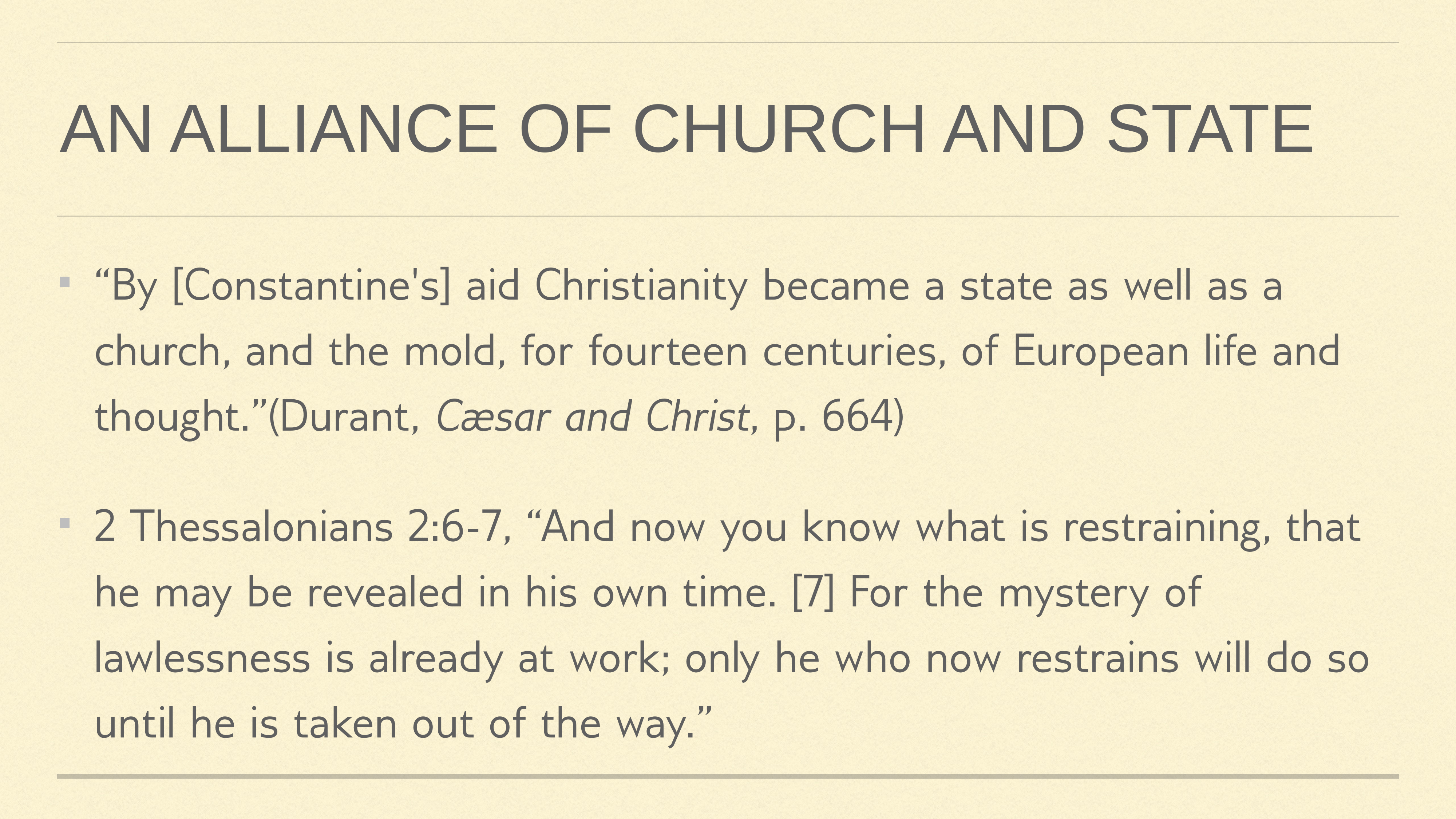

# An alliance of church and state
“By [Constantine's] aid Christianity became a state as well as a church, and the mold, for fourteen centuries, of European life and thought.”(Durant, Caesar and Christ, p. 664)
2 Thessalonians 2:6-7, “And now you know what is restraining, that he may be revealed in his own time. [7] For the mystery of lawlessness is already at work; only he who now restrains will do so until he is taken out of the way.”